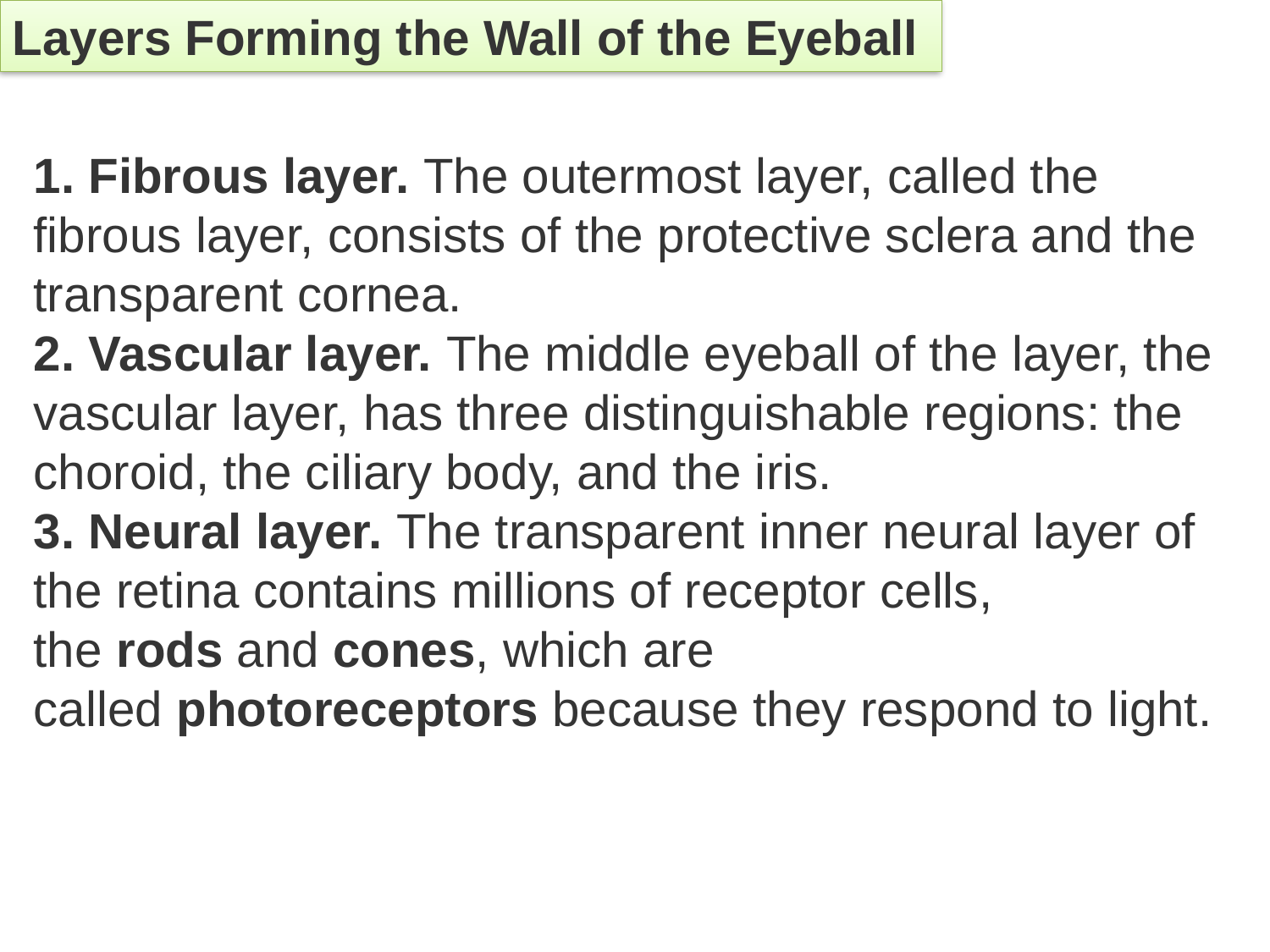

Layers Forming the Wall of the Eyeball
1. Fibrous layer. The outermost layer, called the fibrous layer, consists of the protective sclera and the transparent cornea.
2. Vascular layer. The middle eyeball of the layer, the vascular layer, has three distinguishable regions: the choroid, the ciliary body, and the iris.
3. Neural layer. The transparent inner neural layer of the retina contains millions of receptor cells, the rods and cones, which are called photoreceptors because they respond to light.